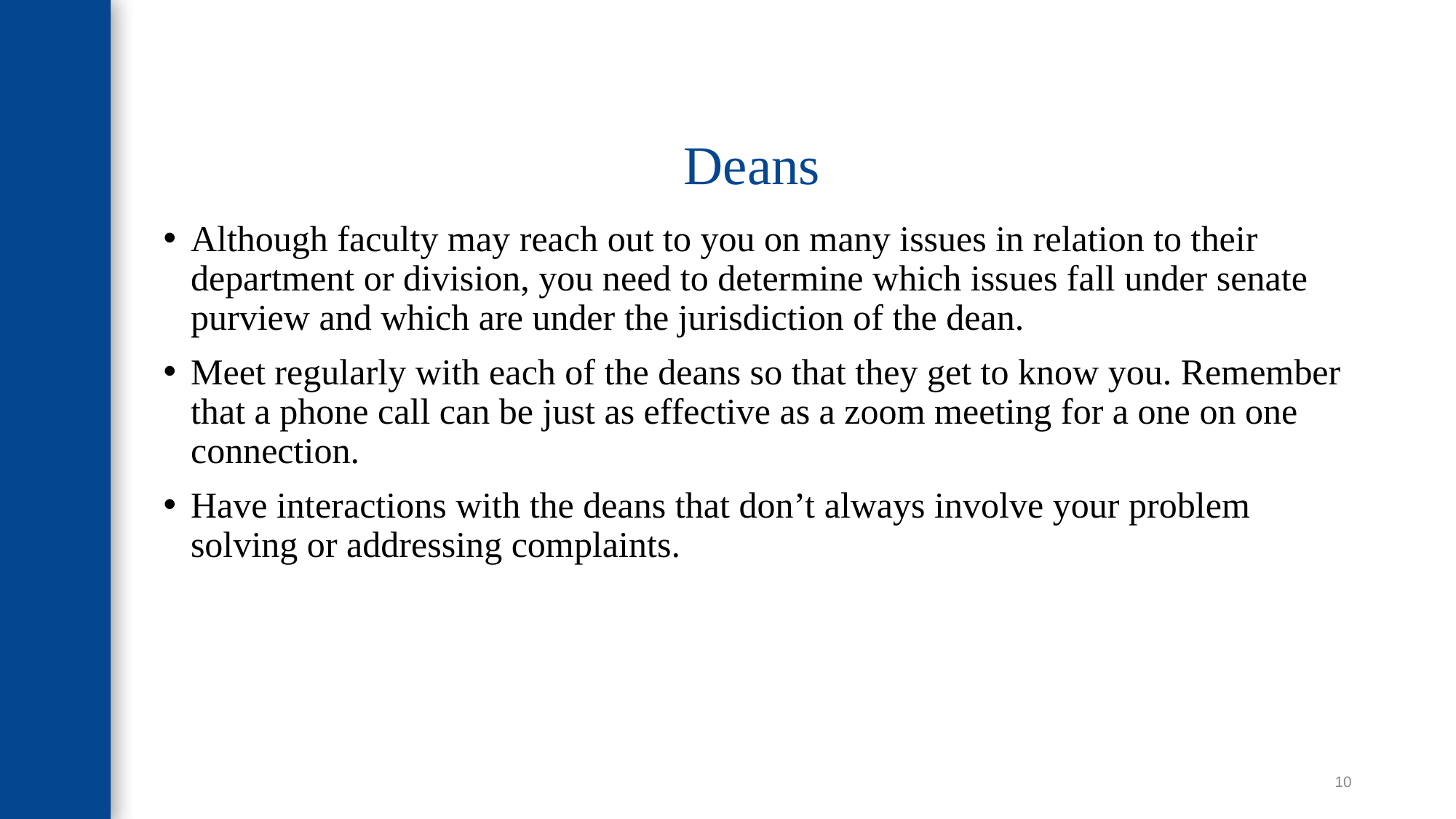

# Deans
Although faculty may reach out to you on many issues in relation to their department or division, you need to determine which issues fall under senate purview and which are under the jurisdiction of the dean.
Meet regularly with each of the deans so that they get to know you. Remember that a phone call can be just as effective as a zoom meeting for a one on one connection.
Have interactions with the deans that don’t always involve your problem solving or addressing complaints.